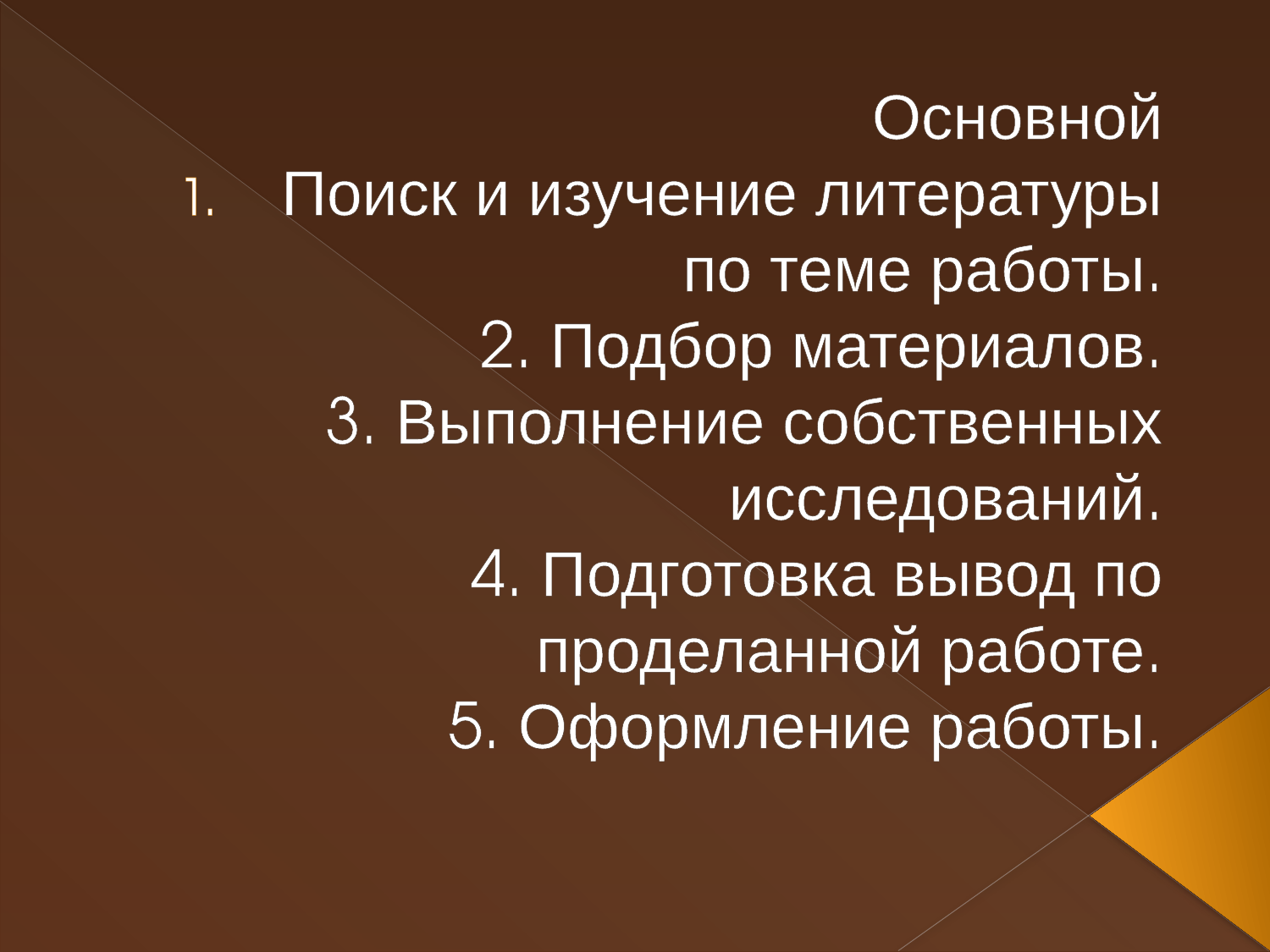

Основной
Поиск и изучение литературы по теме работы.
2. Подбор материалов.
3. Выполнение собственных исследований.
4. Подготовка вывод по проделанной работе.
5. Оформление работы.